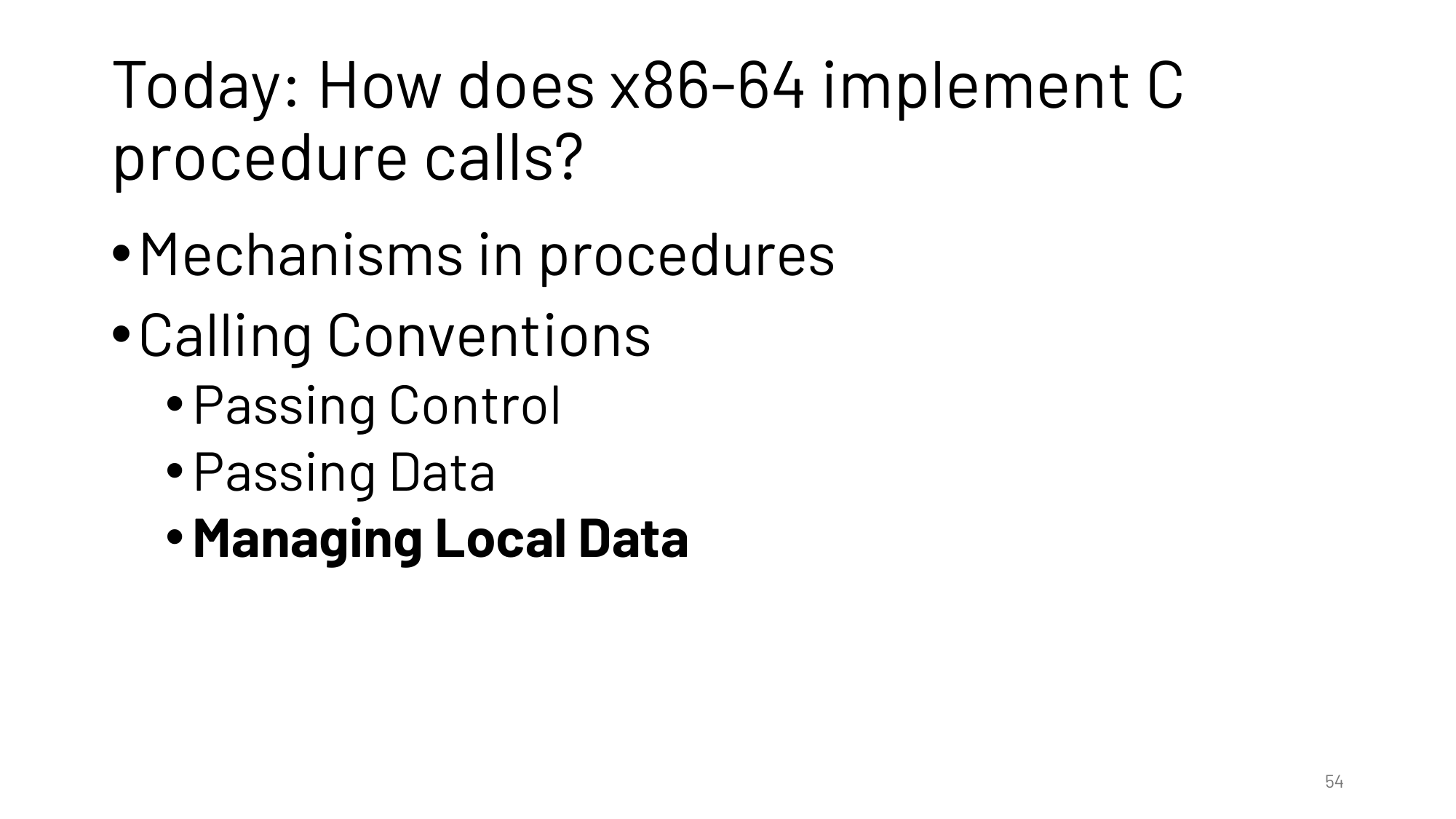

# Today: How does x86-64 implement C procedure calls?
Mechanisms in procedures
Calling Conventions
Passing Control
Passing Data
Managing Local Data

54